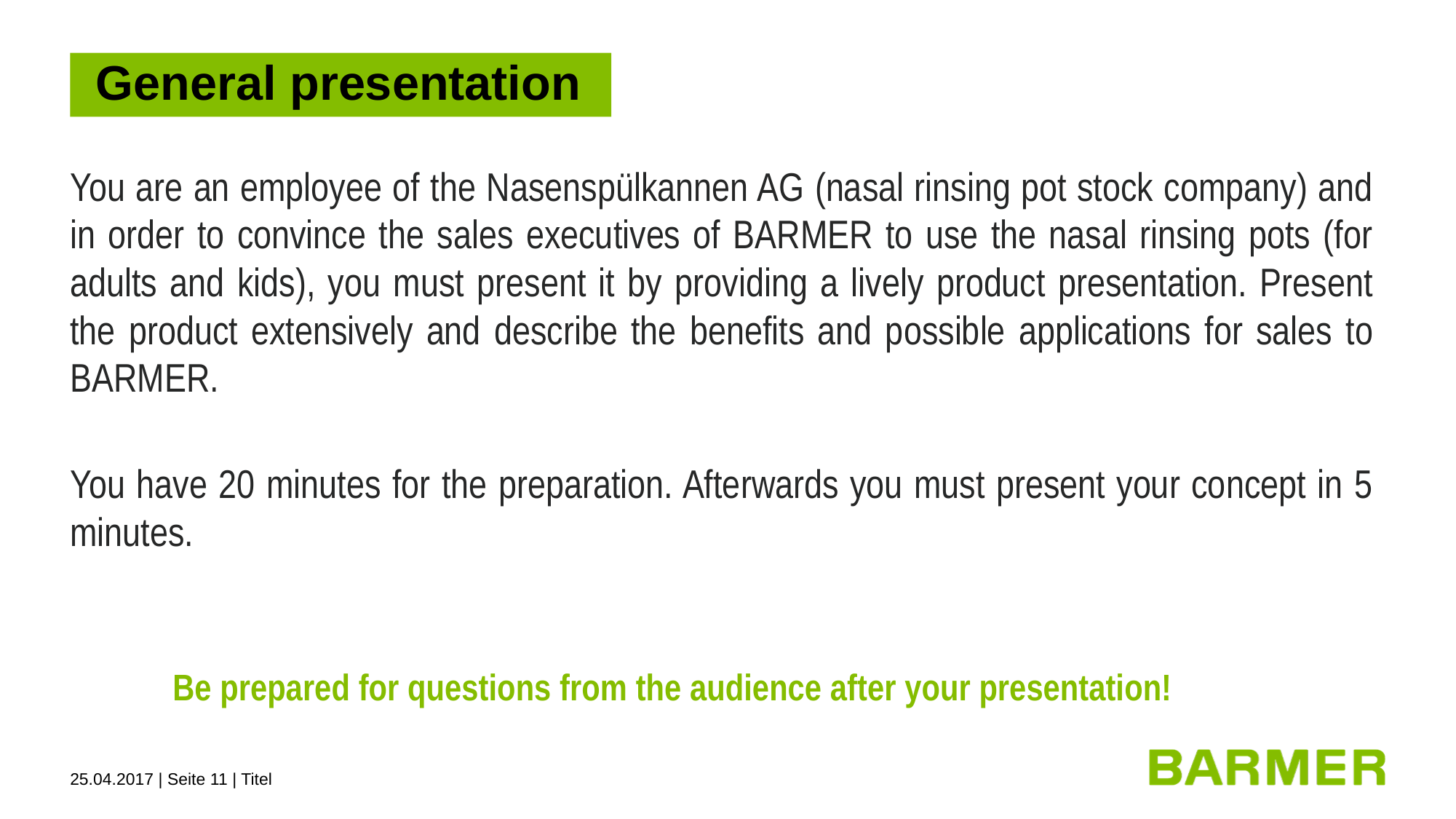

# General presentation
You are an employee of the Nasenspülkannen AG (nasal rinsing pot stock company) and in order to convince the sales executives of BARMER to use the nasal rinsing pots (for adults and kids), you must present it by providing a lively product presentation. Present the product extensively and describe the benefits and possible applications for sales to BARMER.

You have 20 minutes for the preparation. Afterwards you must present your concept in 5 minutes.

	Be prepared for questions from the audience after your presentation!